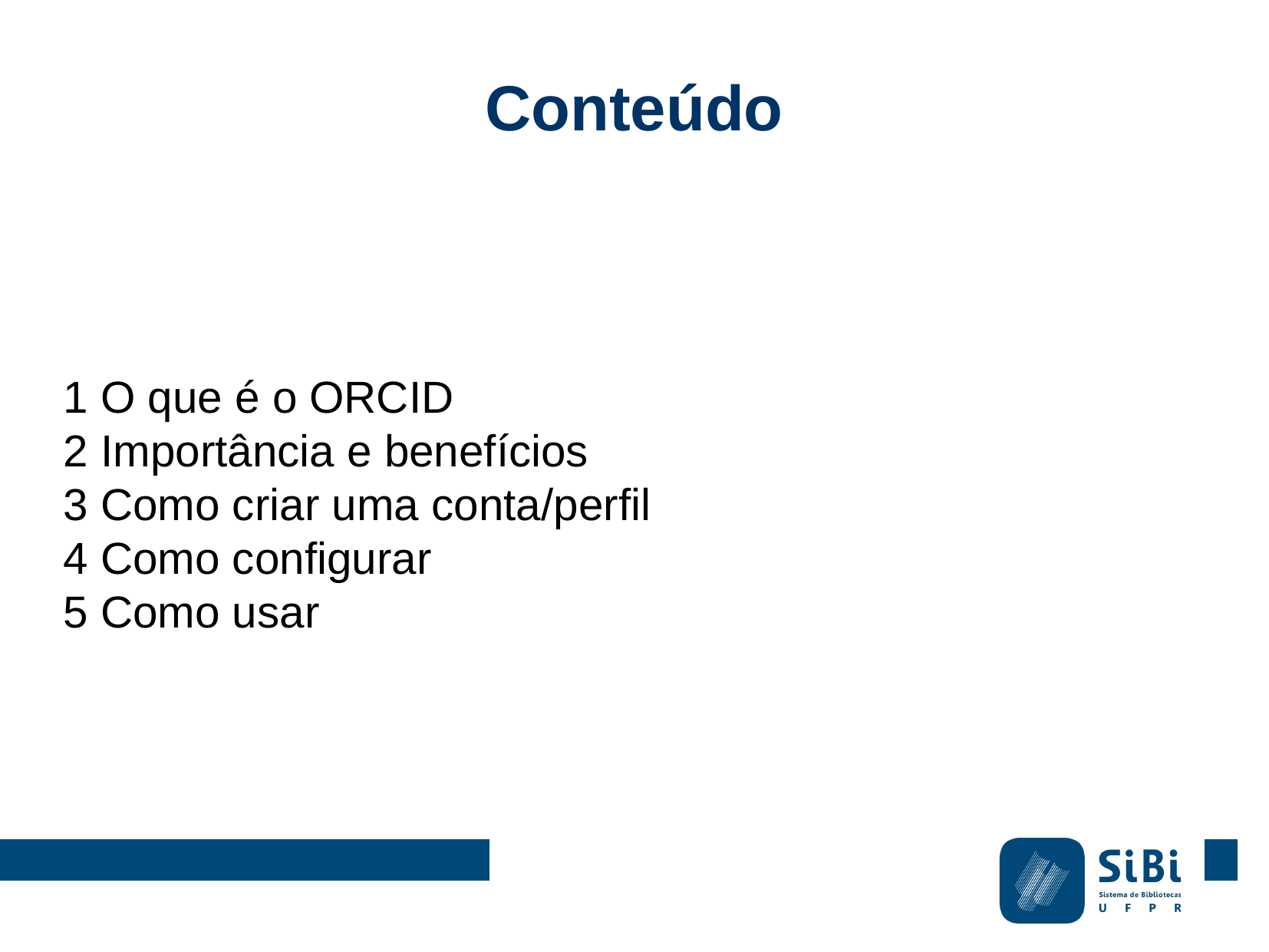

Conteúdo
1 O que é o ORCID
2 Importância e benefícios
3 Como criar uma conta/perfil
4 Como configurar
5 Como usar